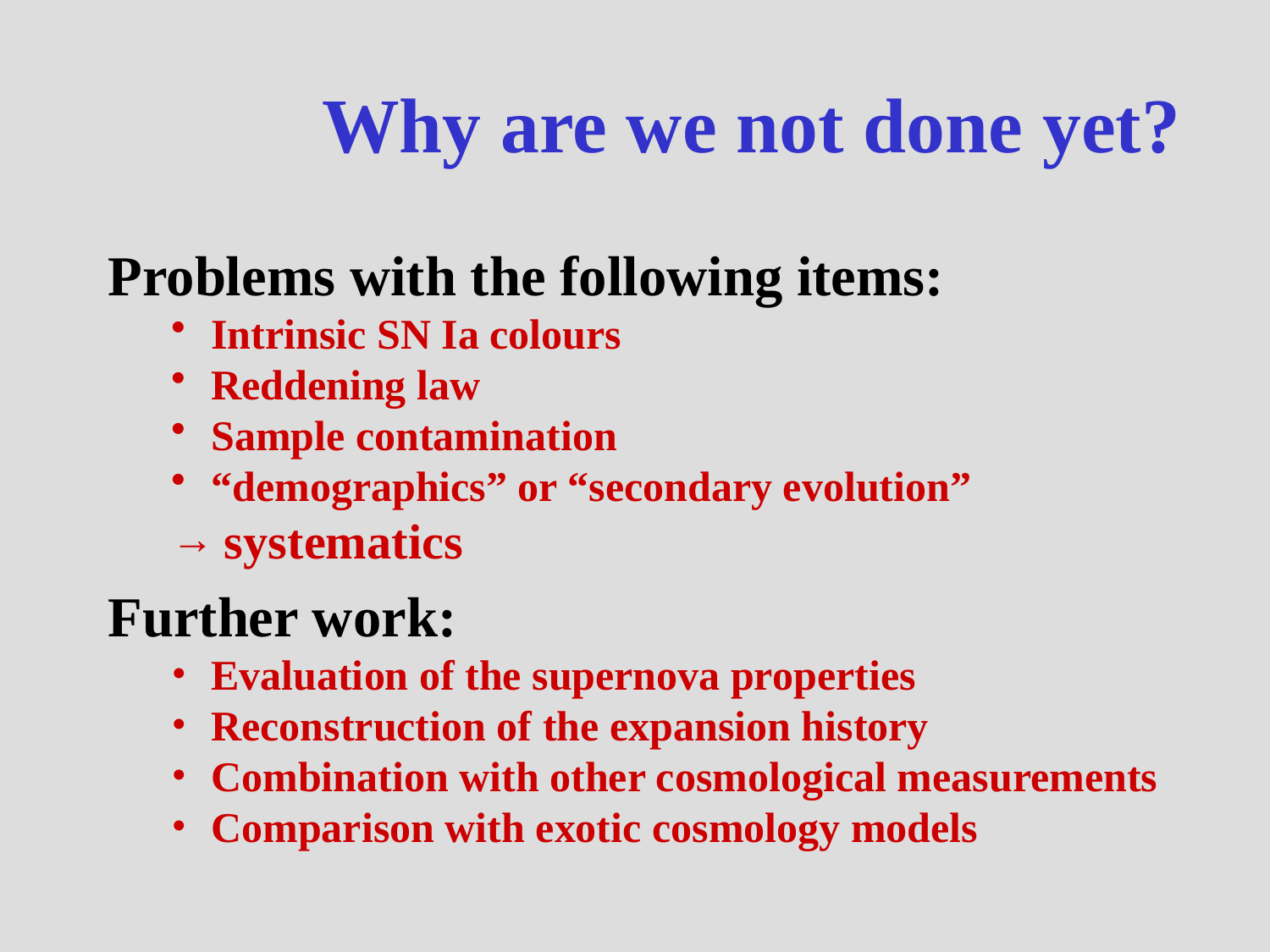

# Why are we not done yet?
Problems with the following items:
Intrinsic SN Ia colours
Reddening law
Sample contamination
“demographics” or “secondary evolution”
 systematics
Further work:
Evaluation of the supernova properties
Reconstruction of the expansion history
Combination with other cosmological measurements
Comparison with exotic cosmology models